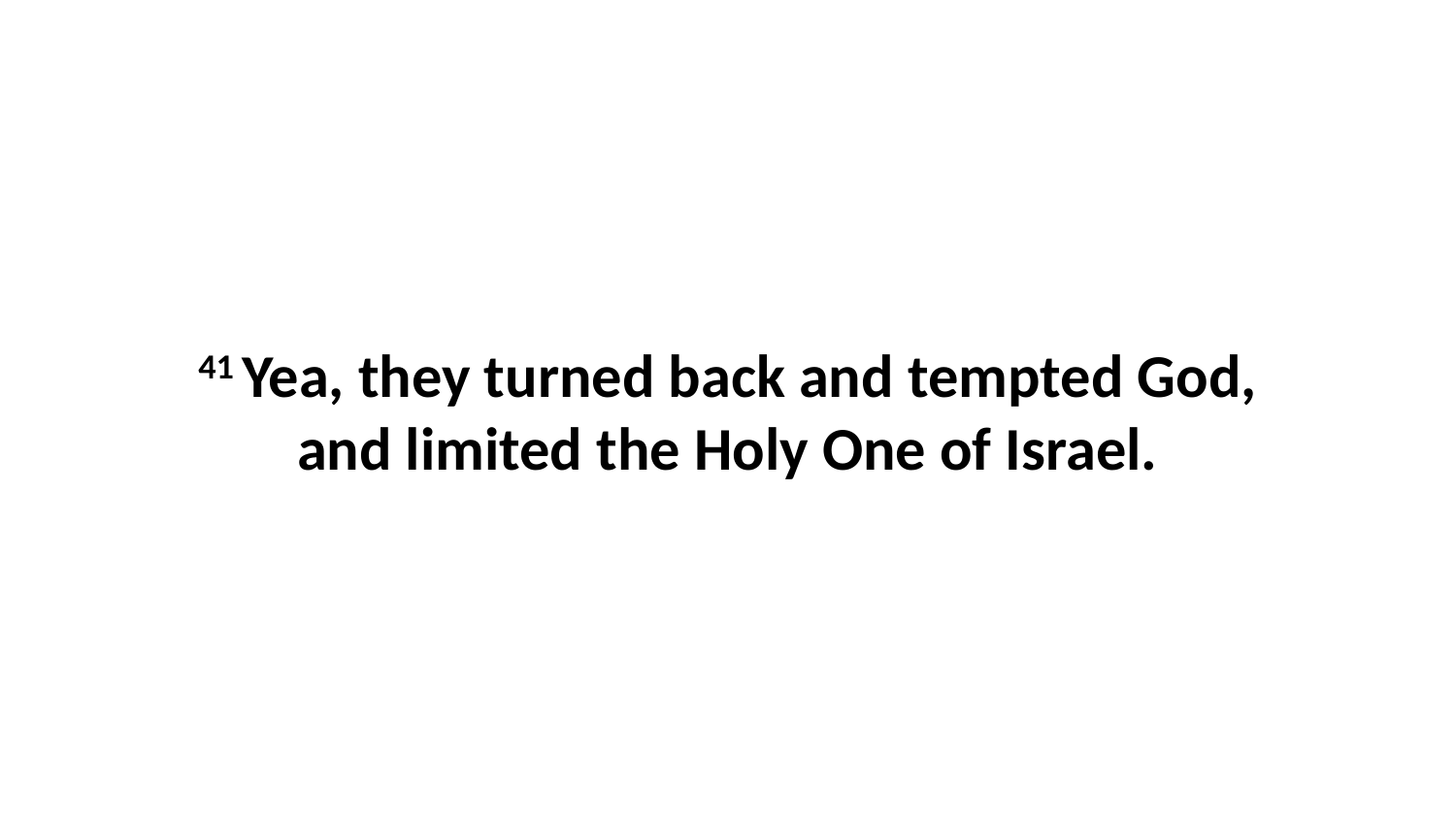

41 Yea, they turned back and tempted God, and limited the Holy One of Israel.